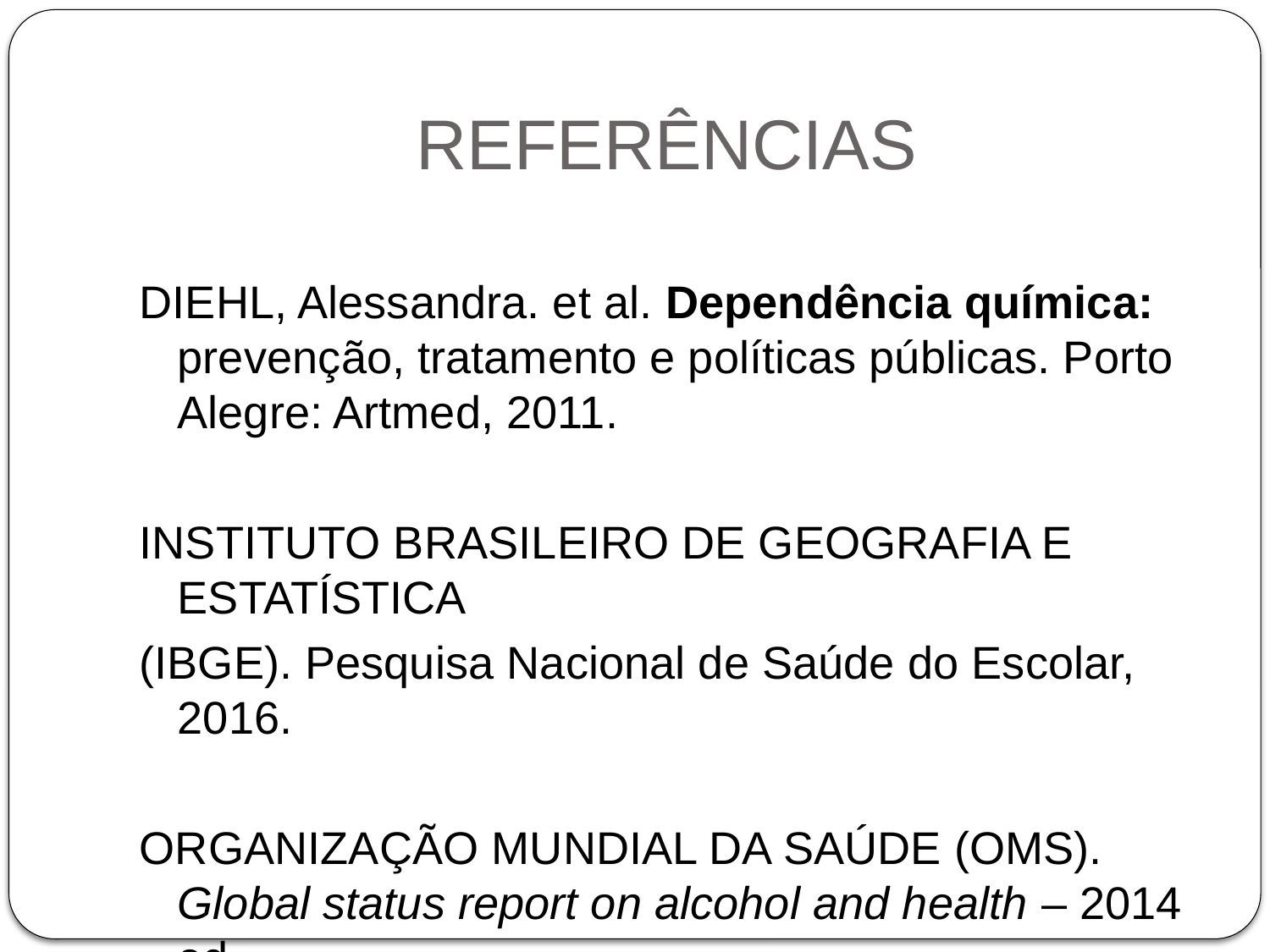

# REFERÊNCIAS

DIEHL, Alessandra. et al. Dependência química: prevenção, tratamento e políticas públicas. Porto Alegre: Artmed, 2011.

INSTITUTO BRASILEIRO DE GEOGRAFIA E ESTATÍSTICA
(IBGE). Pesquisa Nacional de Saúde do Escolar, 2016.

ORGANIZAÇÃO MUNDIAL DA SAÚDE (OMS). Global status report on alcohol and health – 2014 ed.